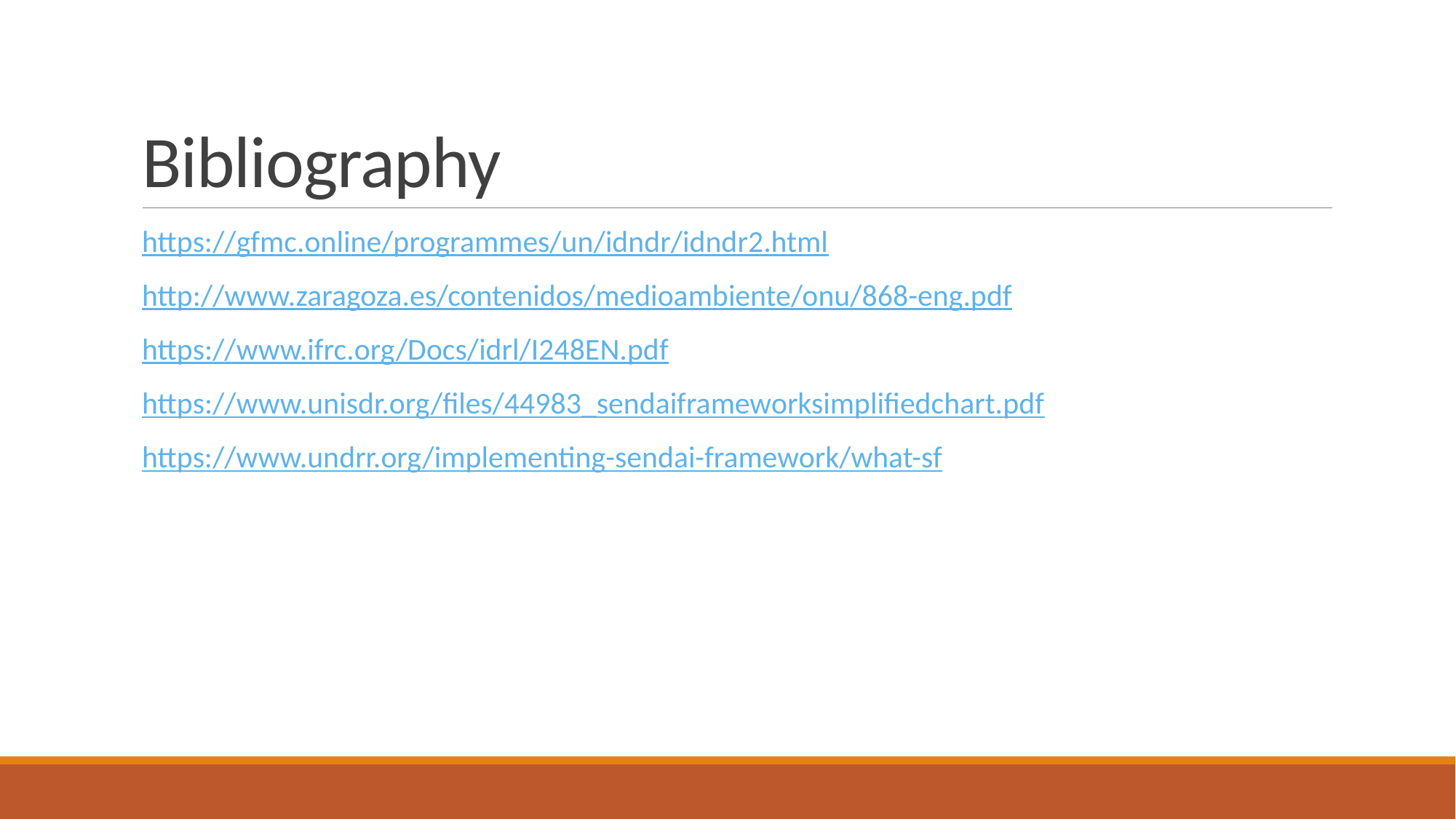

# Bibliography
https://gfmc.online/programmes/un/idndr/idndr2.html
http://www.zaragoza.es/contenidos/medioambiente/onu/868-eng.pdf
https://www.ifrc.org/Docs/idrl/I248EN.pdf
https://www.unisdr.org/files/44983_sendaiframeworksimplifiedchart.pdf
https://www.undrr.org/implementing-sendai-framework/what-sf